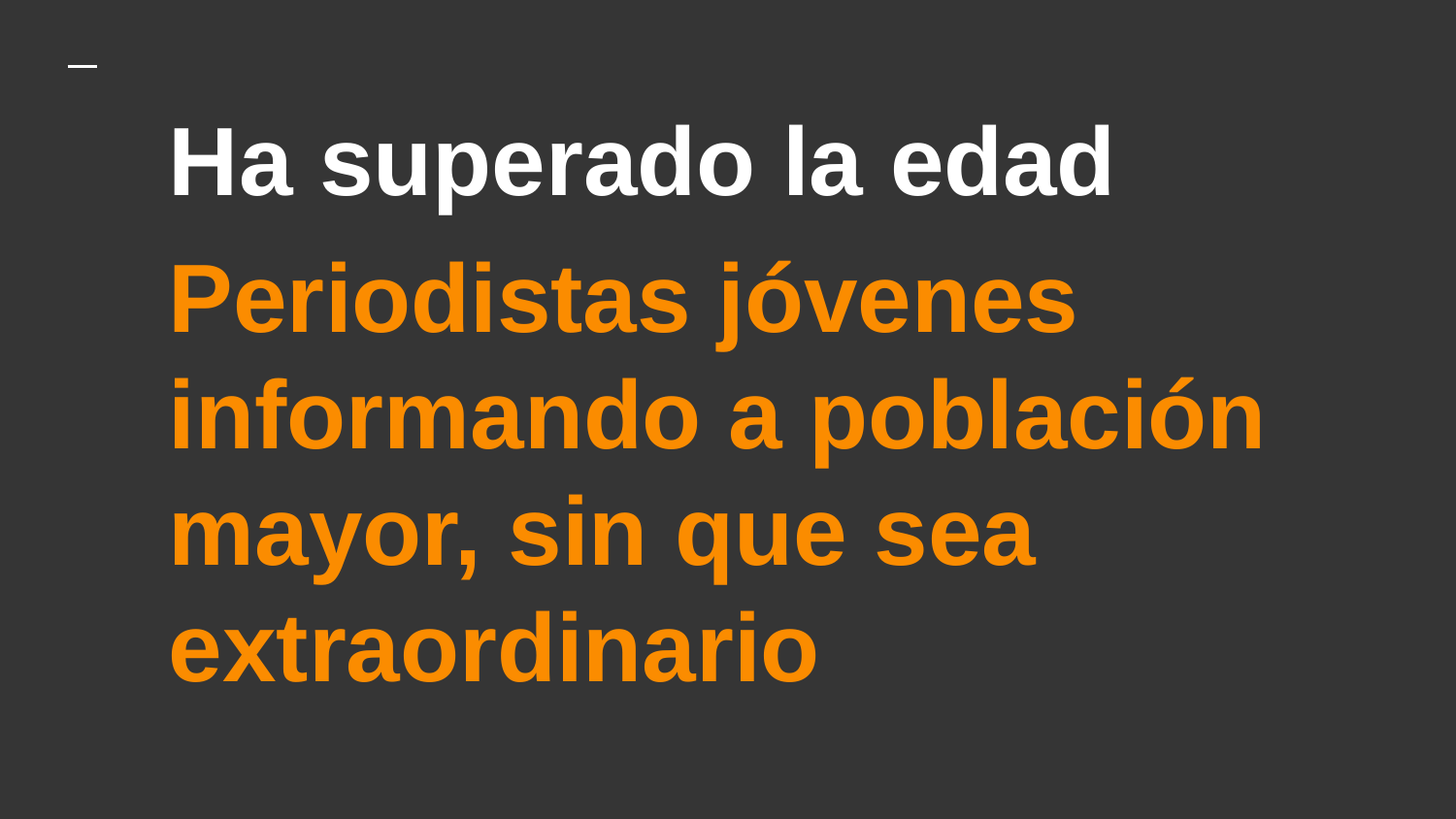

# Ha superado la edad
Periodistas jóvenes informando a población mayor, sin que sea extraordinario